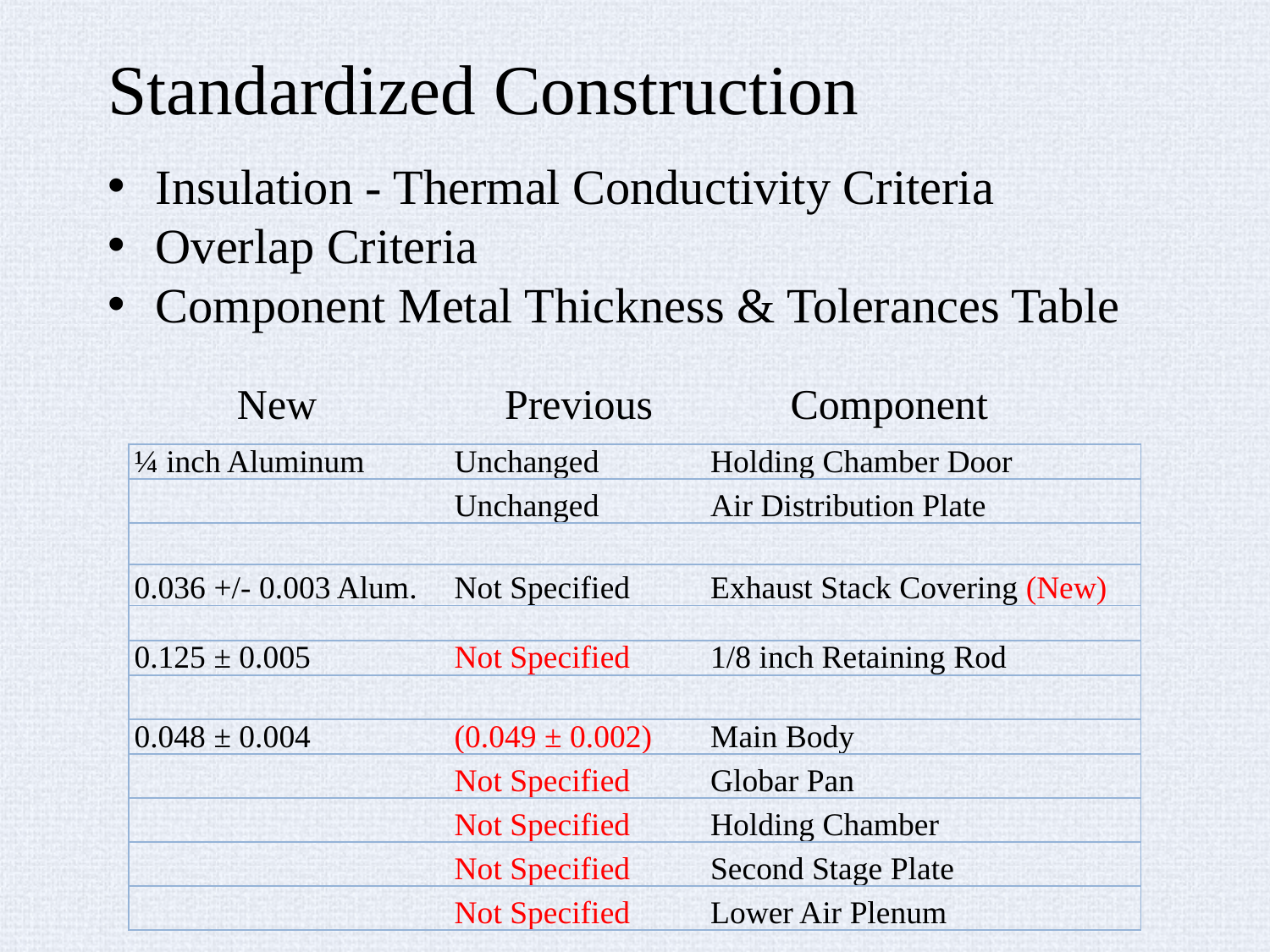

Standardized Construction
Insulation - Thermal Conductivity Criteria
Overlap Criteria
Component Metal Thickness & Tolerances Table
    New          	    Previous	       Component
| ¼ inch Aluminum | Unchanged | Holding Chamber Door |
| --- | --- | --- |
|  | Unchanged | Air Distribution Plate |
|  |  |  |
| 0.036 +/- 0.003 Alum. | Not Specified | Exhaust Stack Covering (New) |
|  |  |  |
| 0.125 ± 0.005 | Not Specified | 1/8 inch Retaining Rod |
|  |  |  |
| 0.048 ± 0.004 | (0.049 ± 0.002) | Main Body |
|  | Not Specified | Globar Pan |
|  | Not Specified | Holding Chamber |
|  | Not Specified | Second Stage Plate |
|  | Not Specified | Lower Air Plenum |